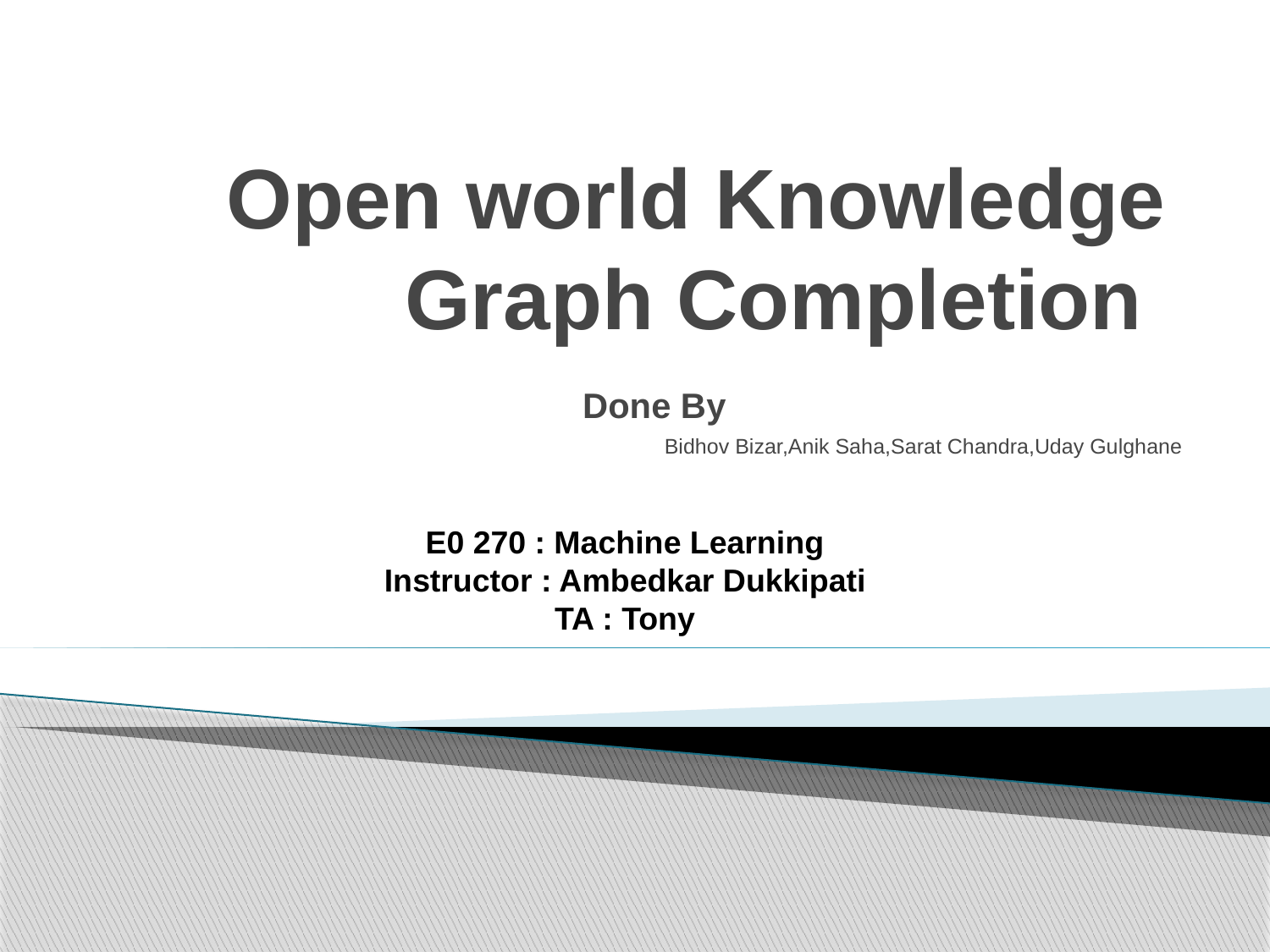

# Open world Knowledge Graph Completion
Done By
Bidhov Bizar,Anik Saha,Sarat Chandra,Uday Gulghane
E0 270 : Machine Learning
Instructor : Ambedkar Dukkipati
TA : Tony